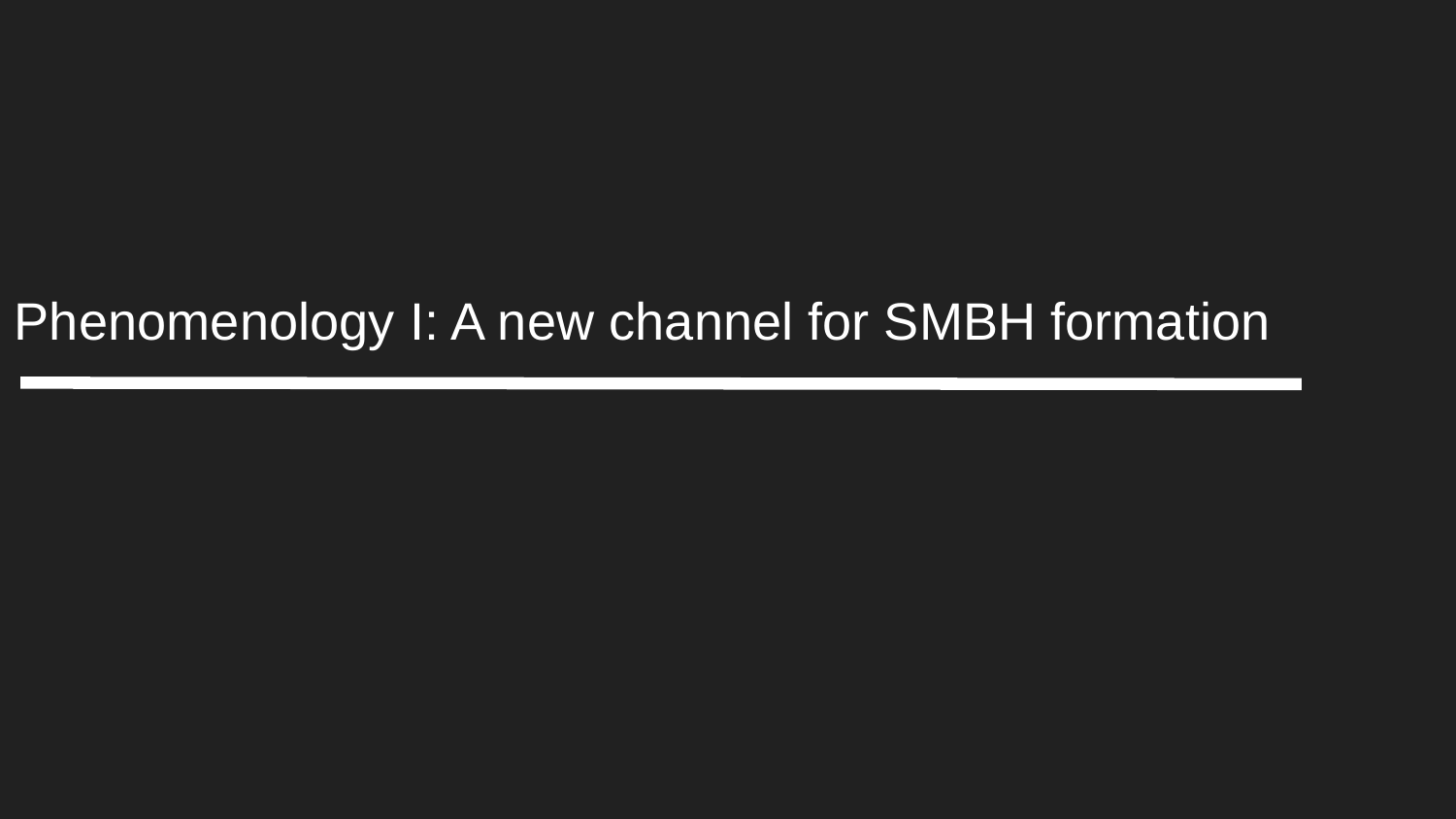

# Phenomenology I: A new channel for SMBH formation